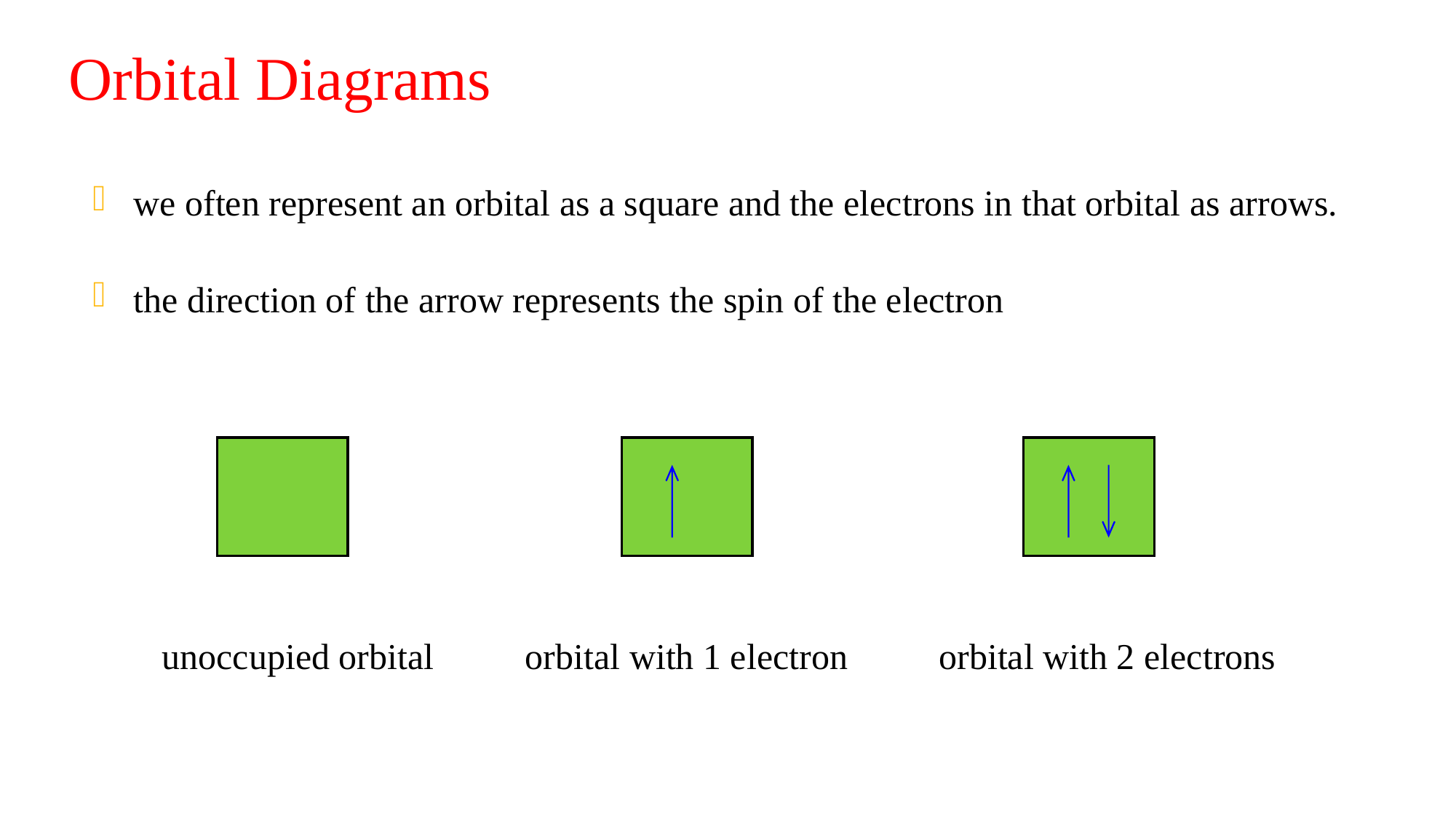

# Orbital Diagrams
we often represent an orbital as a square and the electrons in that orbital as arrows.

the direction of the arrow represents the spin of the electron

unoccupied orbital          orbital with 1 electron          orbital with 2 electrons